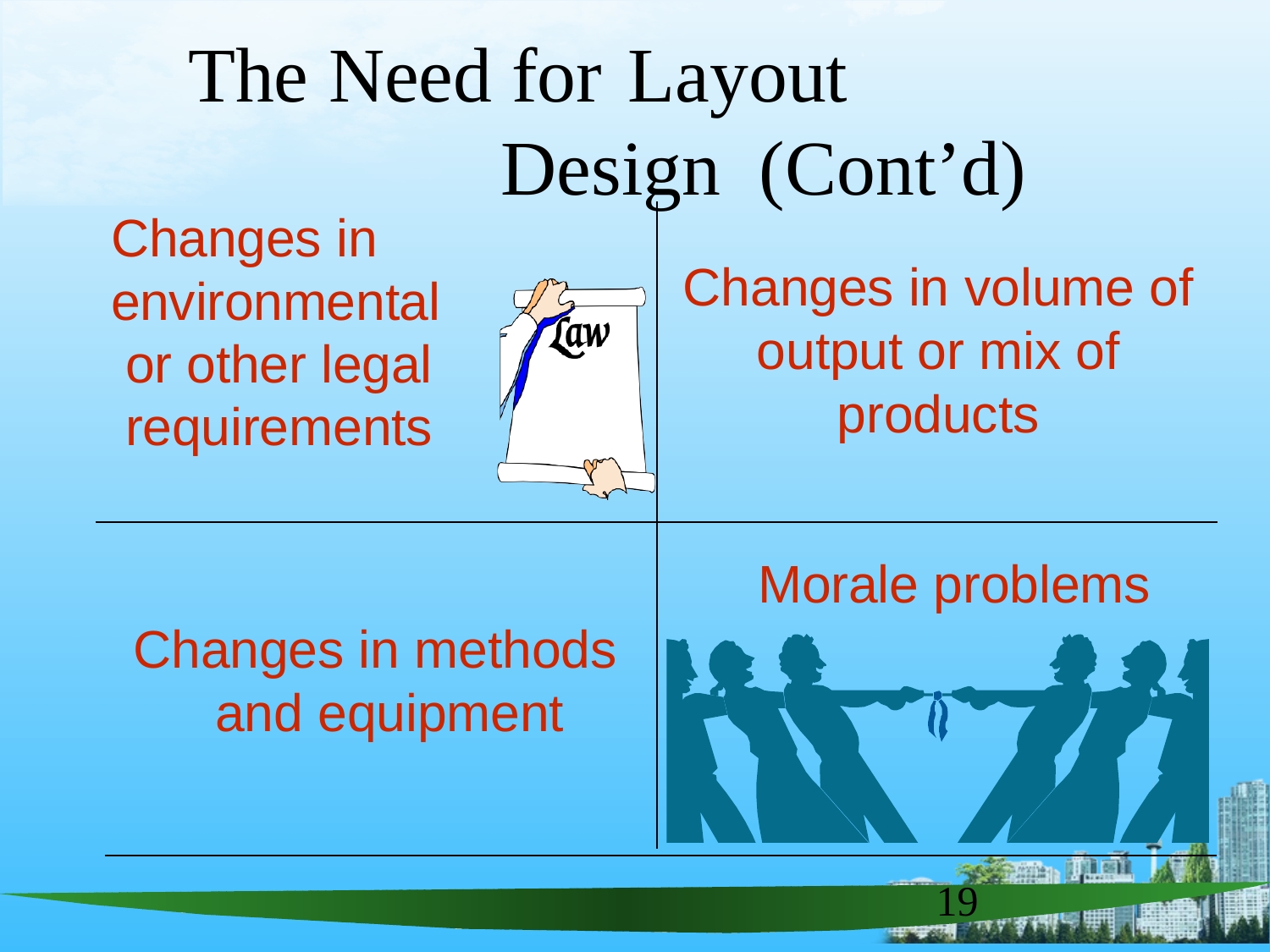

# The Need for	Layout Design  (Cont’d)
Changes in  environmental  or other legal  requirements

Changes in methods  and equipment
Changes in volume of  output or mix of  products

Morale problems
19